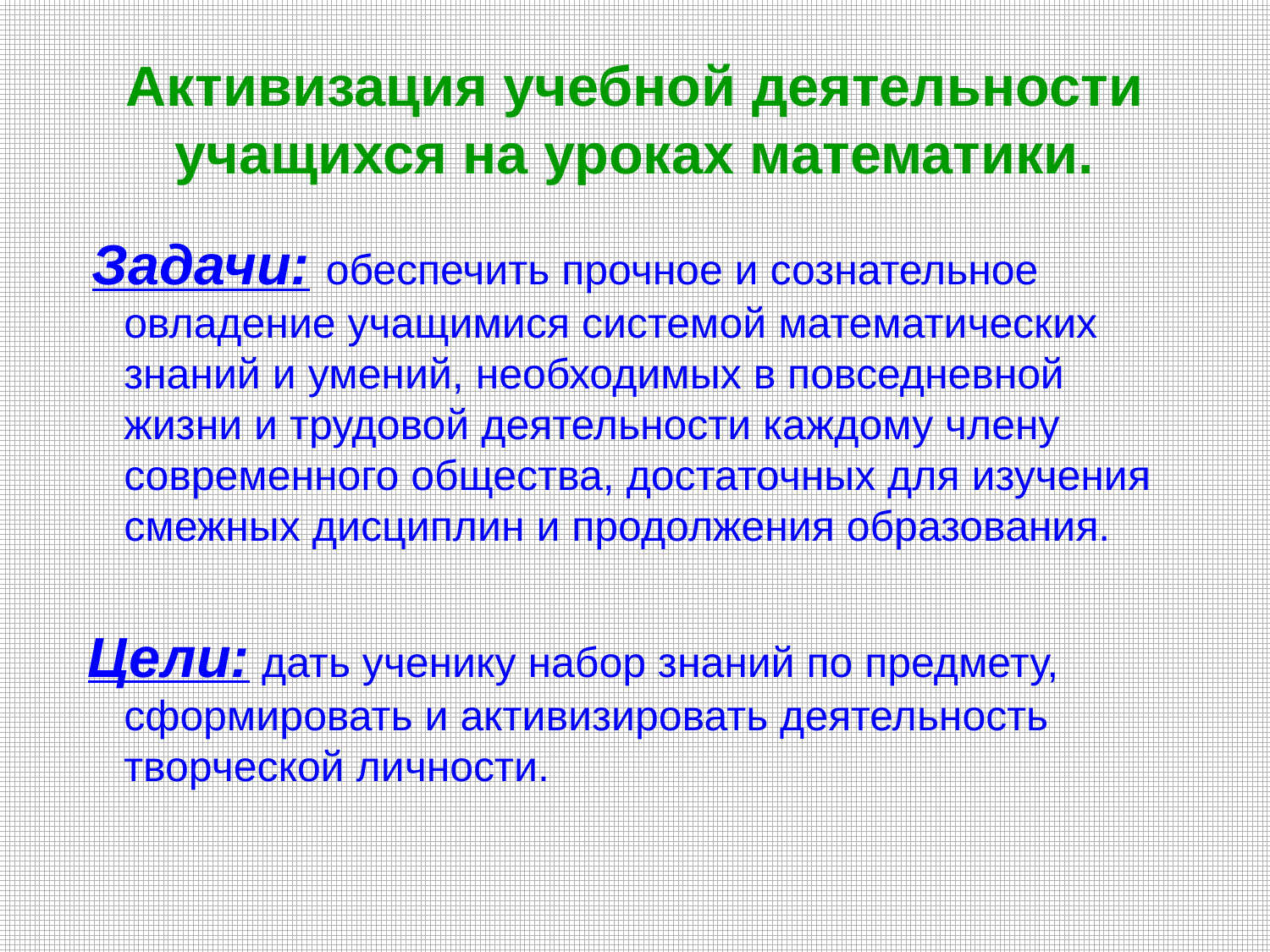

# Активизация учебной деятельности учащихся на уроках математики.
 Задачи: обеспечить прочное и сознательное овладение учащимися системой математических знаний и умений, необходимых в повседневной жизни и трудовой деятельности каждому члену современного общества, достаточных для изучения смежных дисциплин и продолжения образования.

 Цели: дать ученику набор знаний по предмету, сформировать и активизировать деятельность творческой личности.